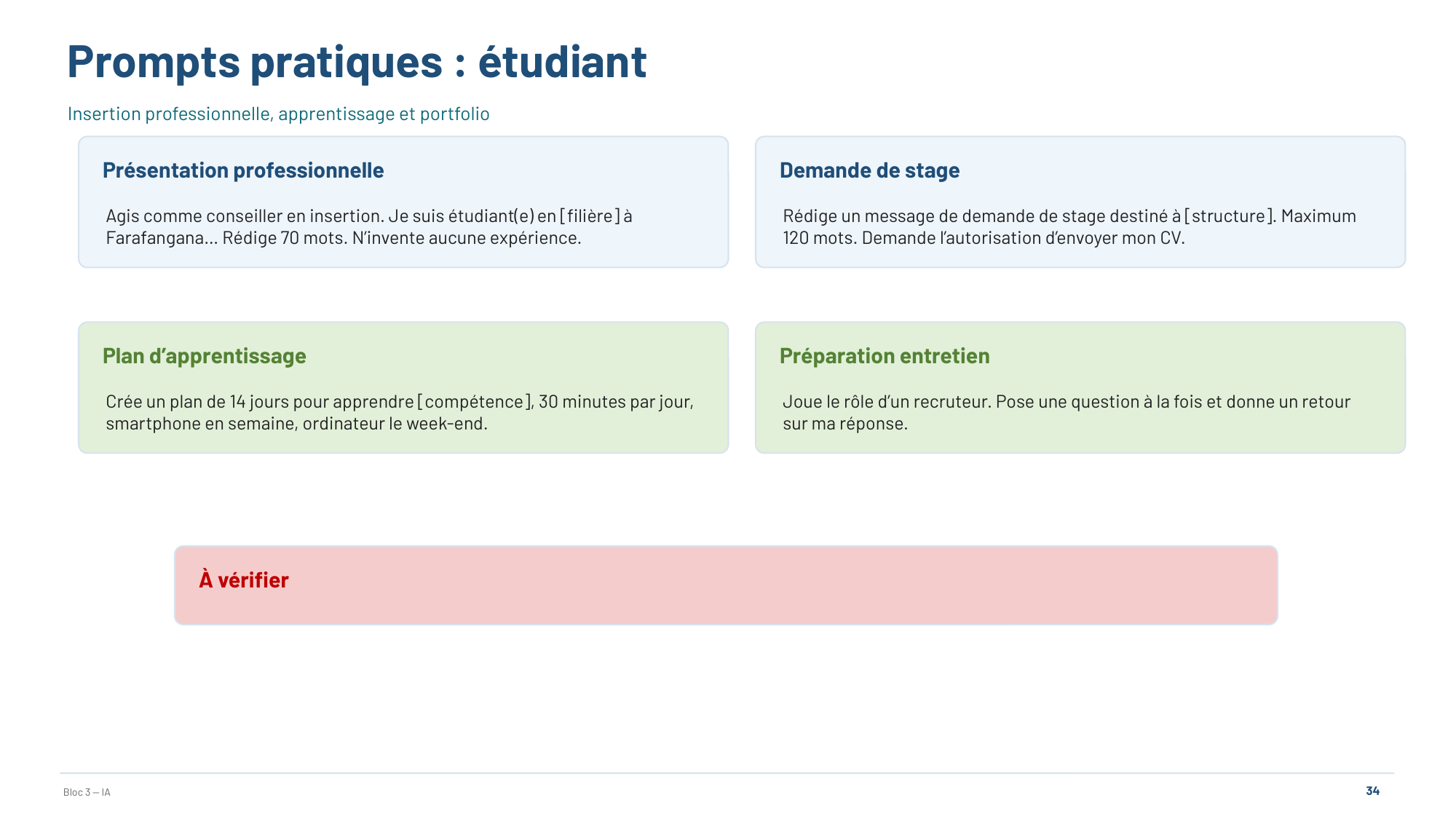

Prompts pratiques : étudiant
Insertion professionnelle, apprentissage et portfolio

Présentation professionnelle
Demande de stage
Agis comme conseiller en insertion. Je suis étudiant(e) en [filière] à Farafangana… Rédige 70 mots. N’invente aucune expérience.
Rédige un message de demande de stage destiné à [structure]. Maximum 120 mots. Demande l’autorisation d’envoyer mon CV.

Plan d’apprentissage
Préparation entretien
Crée un plan de 14 jours pour apprendre [compétence], 30 minutes par jour, smartphone en semaine, ordinateur le week-end.
Joue le rôle d’un recruteur. Pose une question à la fois et donne un retour sur ma réponse.

À vérifier
L’IA ne doit pas ajouter de diplômes, expériences, compétences ou coordonnées inexistantes.

34
Bloc 3 — IA